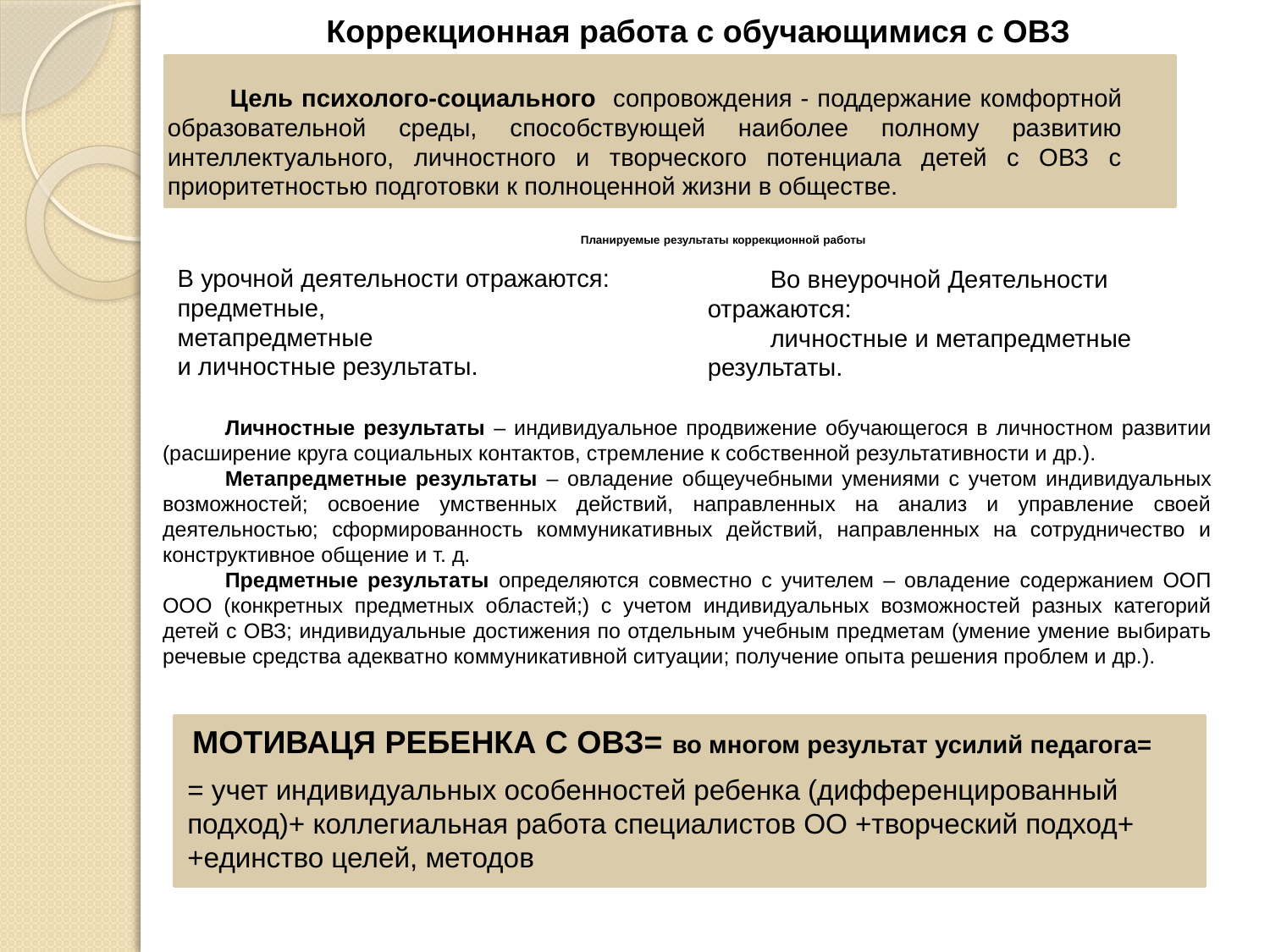

Коррекционная работа с обучающимися с ОВЗ

Цель психолого-социального  сопровождения - поддержание комфортной образовательной среды, способствующей наиболее полному развитию интеллектуального, личностного и творческого потенциала детей с ОВЗ с приоритетностью подготовки к полноценной жизни в обществе.
# Планируемые результаты коррекционной работы
В урочной деятельности отражаются: предметные,
метапредметные
и личностные результаты.
Во внеурочной Деятельности отражаются:
личностные и метапредметные результаты.
Личностные результаты – индивидуальное продвижение обучающегося в личностном развитии (расширение круга социальных контактов, стремление к собственной результативности и др.).
Метапредметные результаты – овладение общеучебными умениями с учетом индивидуальных возможностей; освоение умственных действий, направленных на анализ и управление своей деятельностью; сформированность коммуникативных действий, направленных на сотрудничество и конструктивное общение и т. д.
Предметные результаты определяются совместно с учителем – овладение содержанием ООП ООО (конкретных предметных областей;) с учетом индивидуальных возможностей разных категорий детей с ОВЗ; индивидуальные достижения по отдельным учебным предметам (умение умение выбирать речевые средства адекватно коммуникативной ситуации; получение опыта решения проблем и др.).

МОТИВАЦЯ РЕБЕНКА С ОВЗ= во многом результат усилий педагога=
= учет индивидуальных особенностей ребенка (дифференцированный подход)+ коллегиальная работа специалистов ОО +творческий подход+
+единство целей, методов